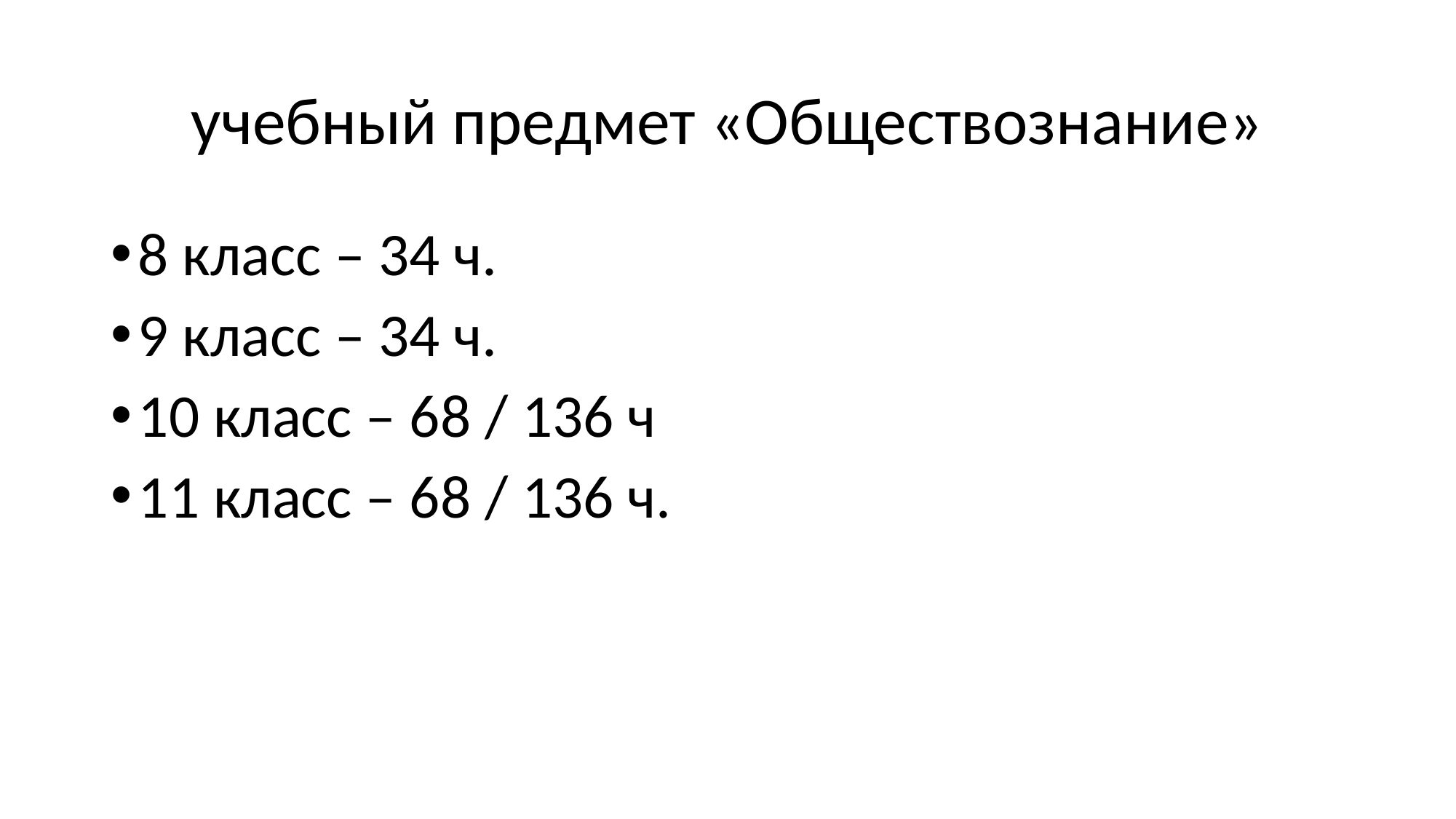

# учебный предмет «Обществознание»
8 класс – 34 ч.
9 класс – 34 ч.
10 класс – 68 / 136 ч
11 класс – 68 / 136 ч.